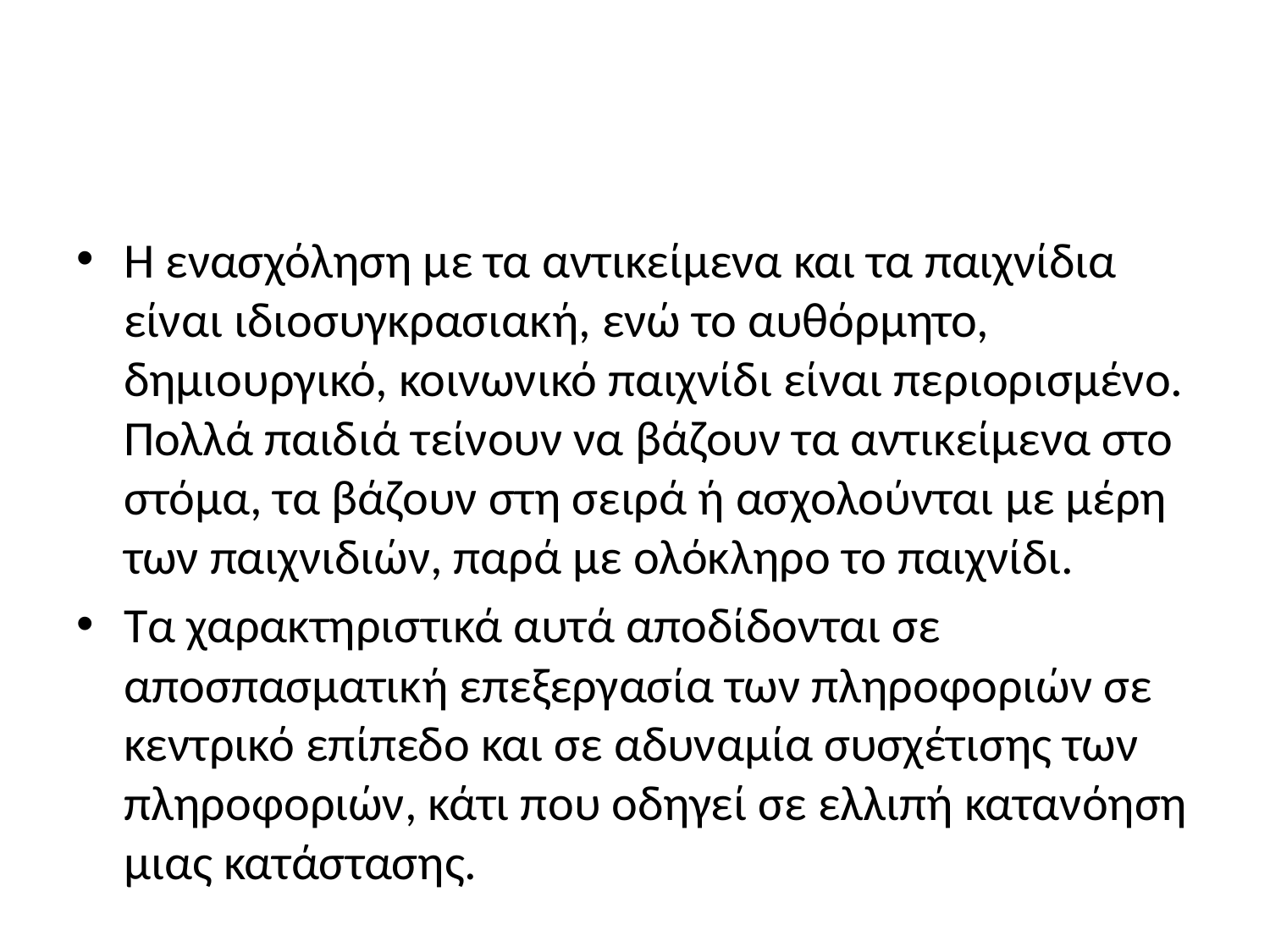

#
Η ενασχόληση με τα αντικείμενα και τα παιχνίδια είναι ιδιοσυγκρασιακή, ενώ το αυθόρμητο, δημιουργικό, κοινωνικό παιχνίδι είναι περιορισμένο. Πολλά παιδιά τείνουν να βάζουν τα αντικείμενα στο στόμα, τα βάζουν στη σειρά ή ασχολούνται με μέρη των παιχνιδιών, παρά με ολόκληρο το παιχνίδι.
Τα χαρακτηριστικά αυτά αποδίδονται σε αποσπασματική επεξεργασία των πληροφοριών σε κεντρικό επίπεδο και σε αδυναμία συσχέτισης των πληροφοριών, κάτι που οδηγεί σε ελλιπή κατανόηση μιας κατάστασης.